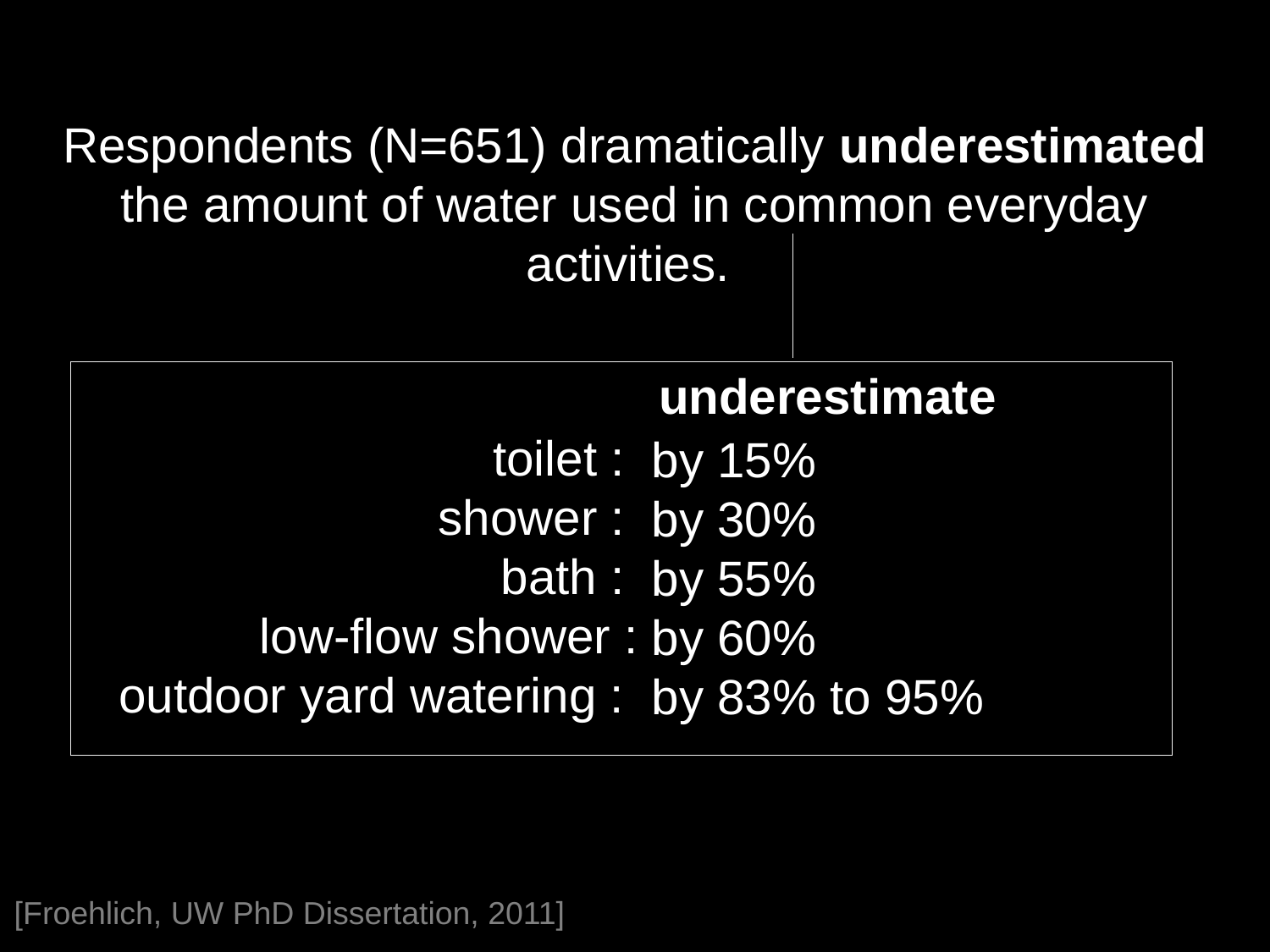

Poor Water Literacy
Respondents (N=651) dramatically underestimated the amount of water used in common everyday activities.
underestimate
toilet :
shower :
bath :
low-flow shower :
outdoor yard watering :

by 15%
by 30%
by 55%
by 60%
by 83% to 95%

[Froehlich, UW PhD Dissertation, 2011]